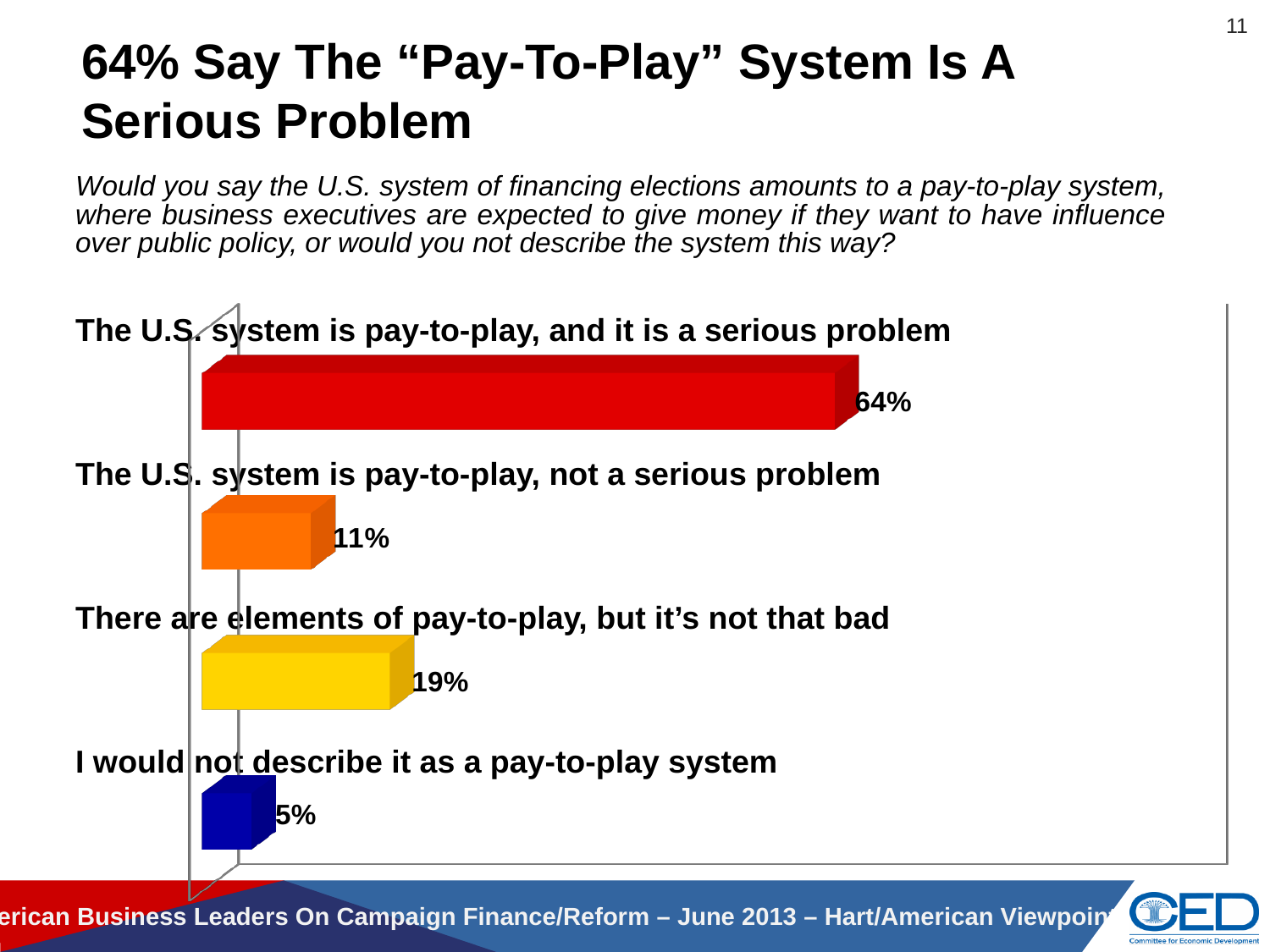

11
# 64% Say The “Pay-To-Play” System Is A Serious Problem
Would you say the U.S. system of financing elections amounts to a pay-to-play system, where business executives are expected to give money if they want to have influence over public policy, or would you not describe the system this way?

[unsupported chart]

The U.S. system is pay-to-play, and it is a serious problem
The U.S. system is pay-to-play, not a serious problem
There are elements of pay-to-play, but it’s not that bad
I would not describe it as a pay-to-play system